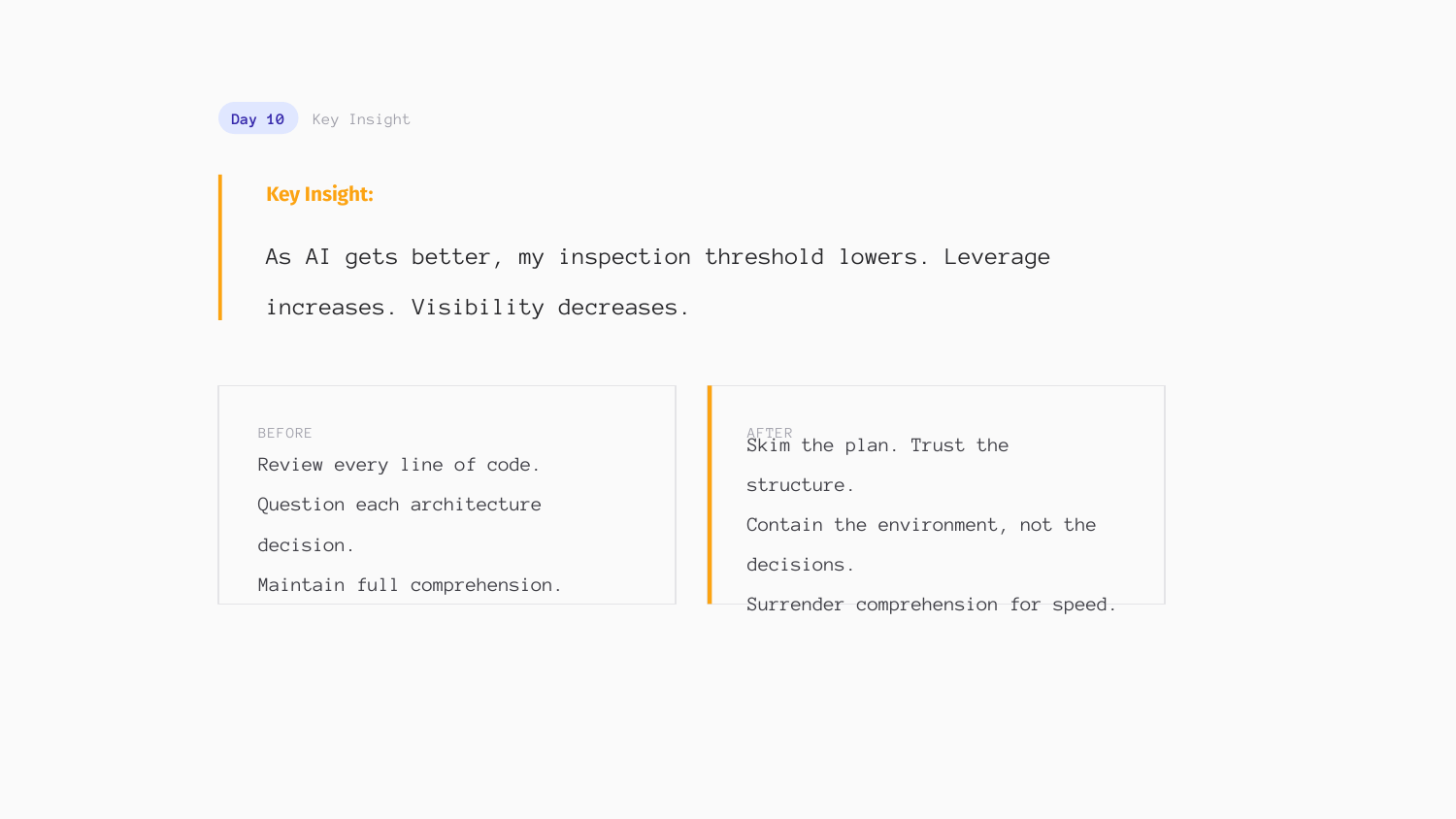

Day 10
Key Insight

Key Insight:
As AI gets better, my inspection threshold lowers. Leverage increases. Visibility decreases.

BEFORE
AFTER
Review every line of code.
Question each architecture decision.
Maintain full comprehension.
Skim the plan. Trust the structure.
Contain the environment, not the decisions.
Surrender comprehension for speed.